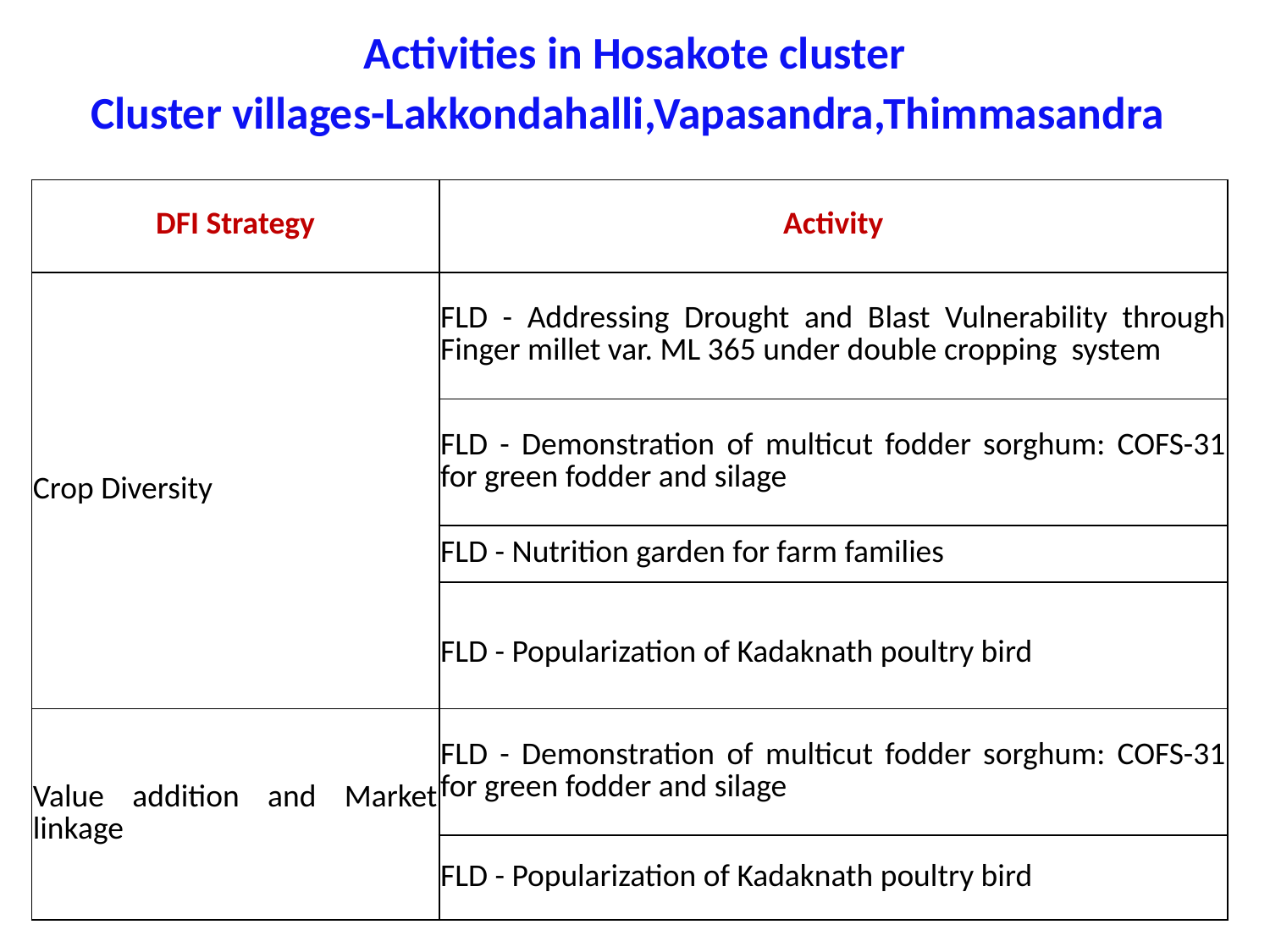

# Activities in Hosakote cluster Cluster villages-Lakkondahalli,Vapasandra,Thimmasandra
| DFI Strategy | Activity |
| --- | --- |
| Crop Diversity | FLD - Addressing Drought and Blast Vulnerability through Finger millet var. ML 365 under double cropping system |
|  | FLD - Demonstration of multicut fodder sorghum: COFS-31 for green fodder and silage |
|  | FLD - Nutrition garden for farm families |
|  | FLD - Popularization of Kadaknath poultry bird |
| Value addition and Market linkage | FLD - Demonstration of multicut fodder sorghum: COFS-31 for green fodder and silage |
|  | FLD - Popularization of Kadaknath poultry bird |